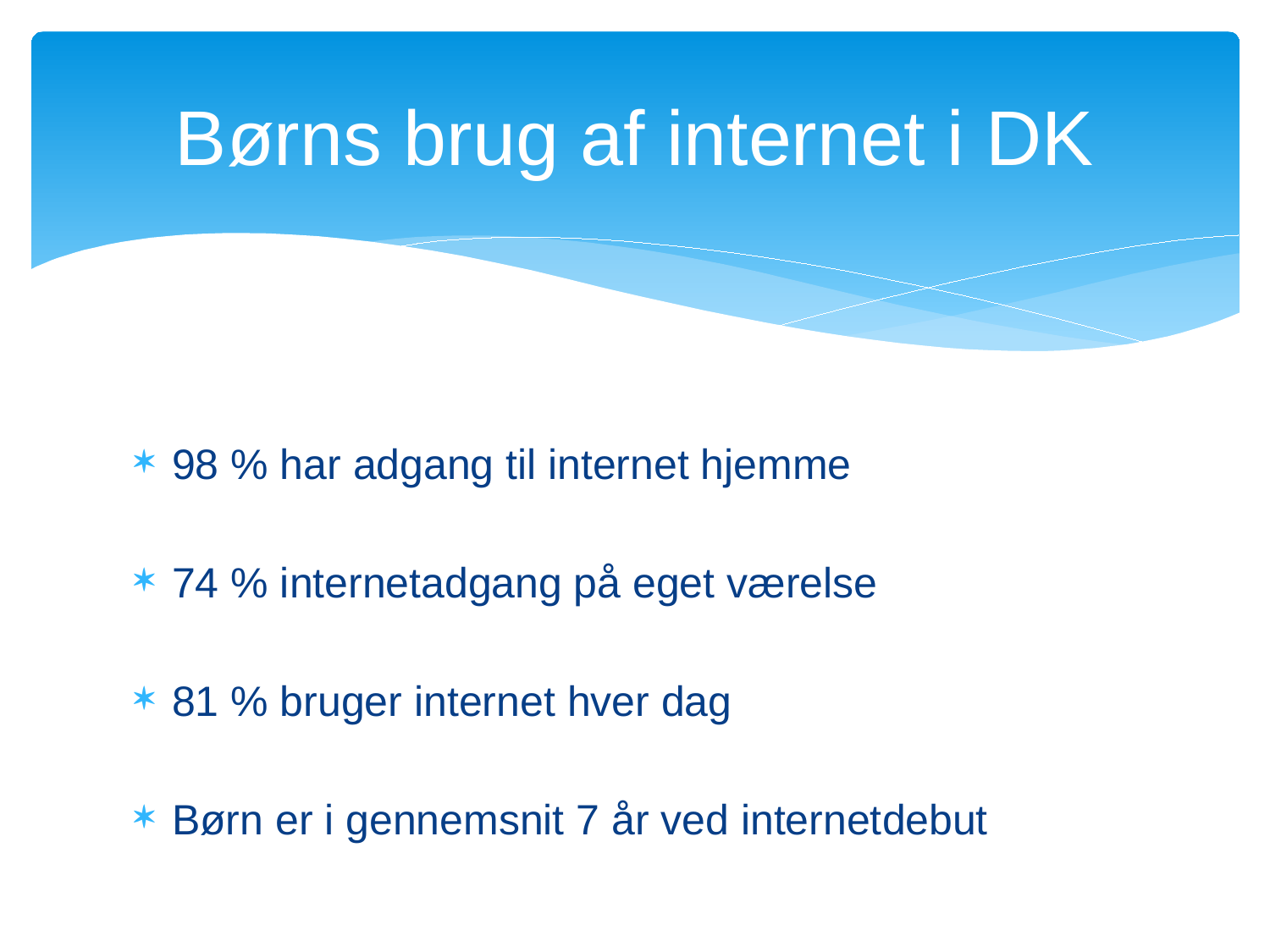

# Børns brug af internet i DK

98 % har adgang til internet hjemme

74 % internetadgang på eget værelse

81 % bruger internet hver dag

Børn er i gennemsnit 7 år ved internetdebut